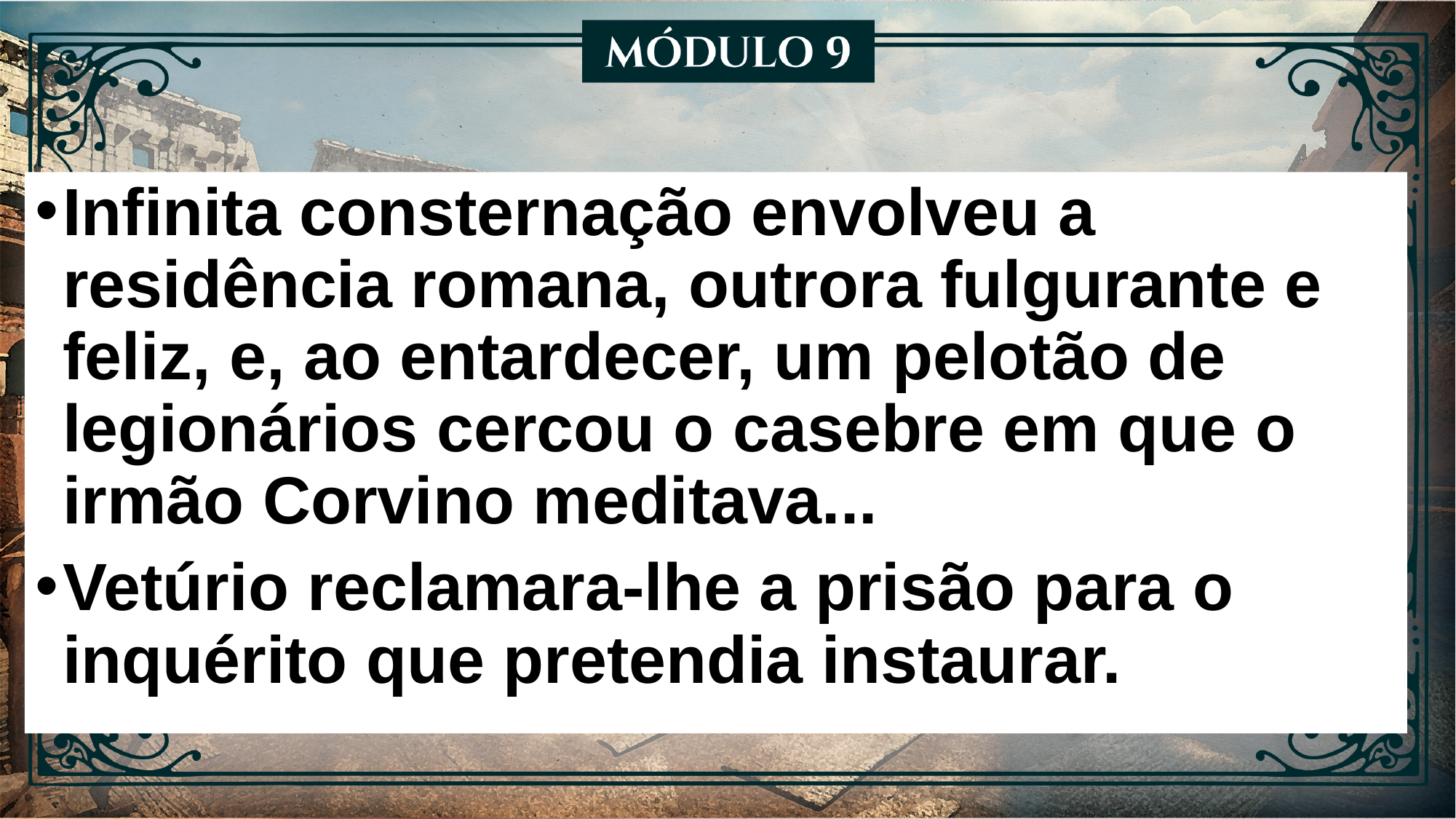

Infinita consternação envolveu a residência romana, outrora fulgurante e feliz, e, ao entardecer, um pelotão de legionários cercou o casebre em que o irmão Corvino meditava...
Vetúrio reclamara-lhe a prisão para o inquérito que pretendia instaurar.